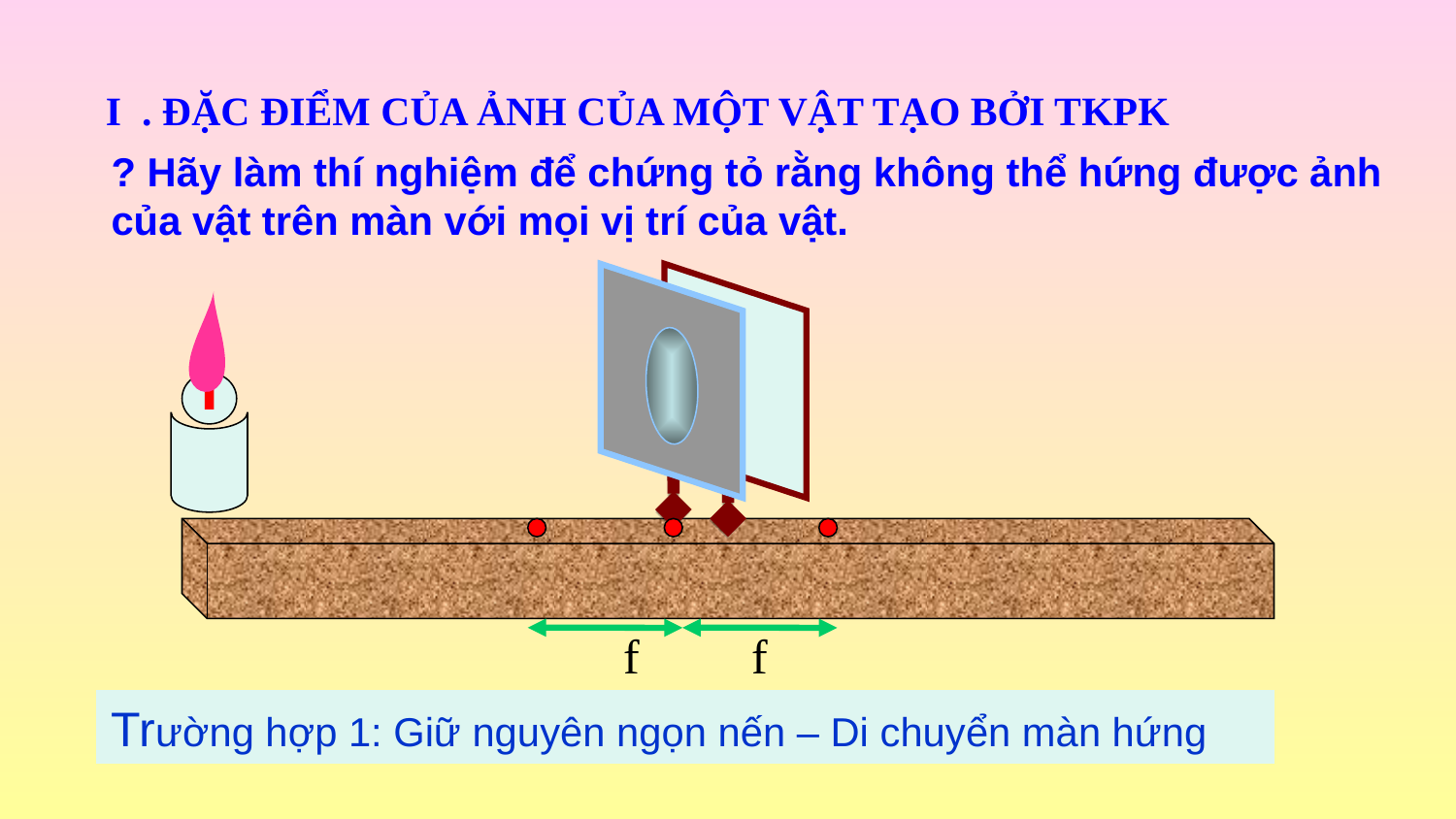

I  . ĐẶC ĐIỂM CỦA ẢNH CỦA MỘT VẬT TẠO BỞI TKPK
? Hãy làm thí nghiệm để chứng tỏ rằng không thể hứng được ảnh của vật trên màn với mọi vị trí của vật.

f
f

Trường hợp 1: Giữ nguyên ngọn nến – Di chuyển màn hứng